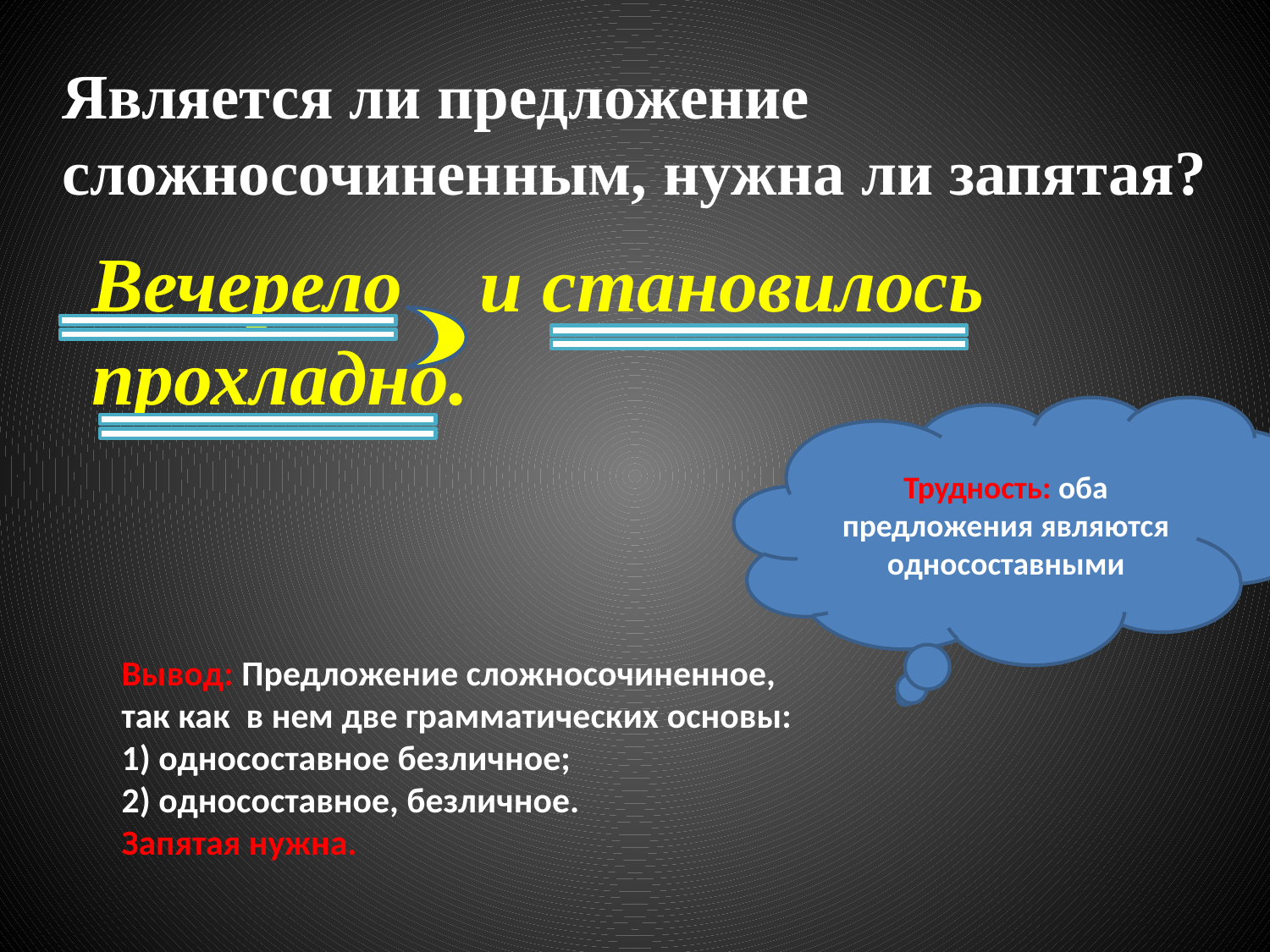

Является ли предложение сложносочиненным, нужна ли запятая?
Вечерело    и становилось прохладно.

Трудность: оба предложения являются односоставными

Вывод: Предложение сложносочиненное, так как  в нем две грамматических основы: 1) односоставное безличное;
2) односоставное, безличное.
Запятая нужна.